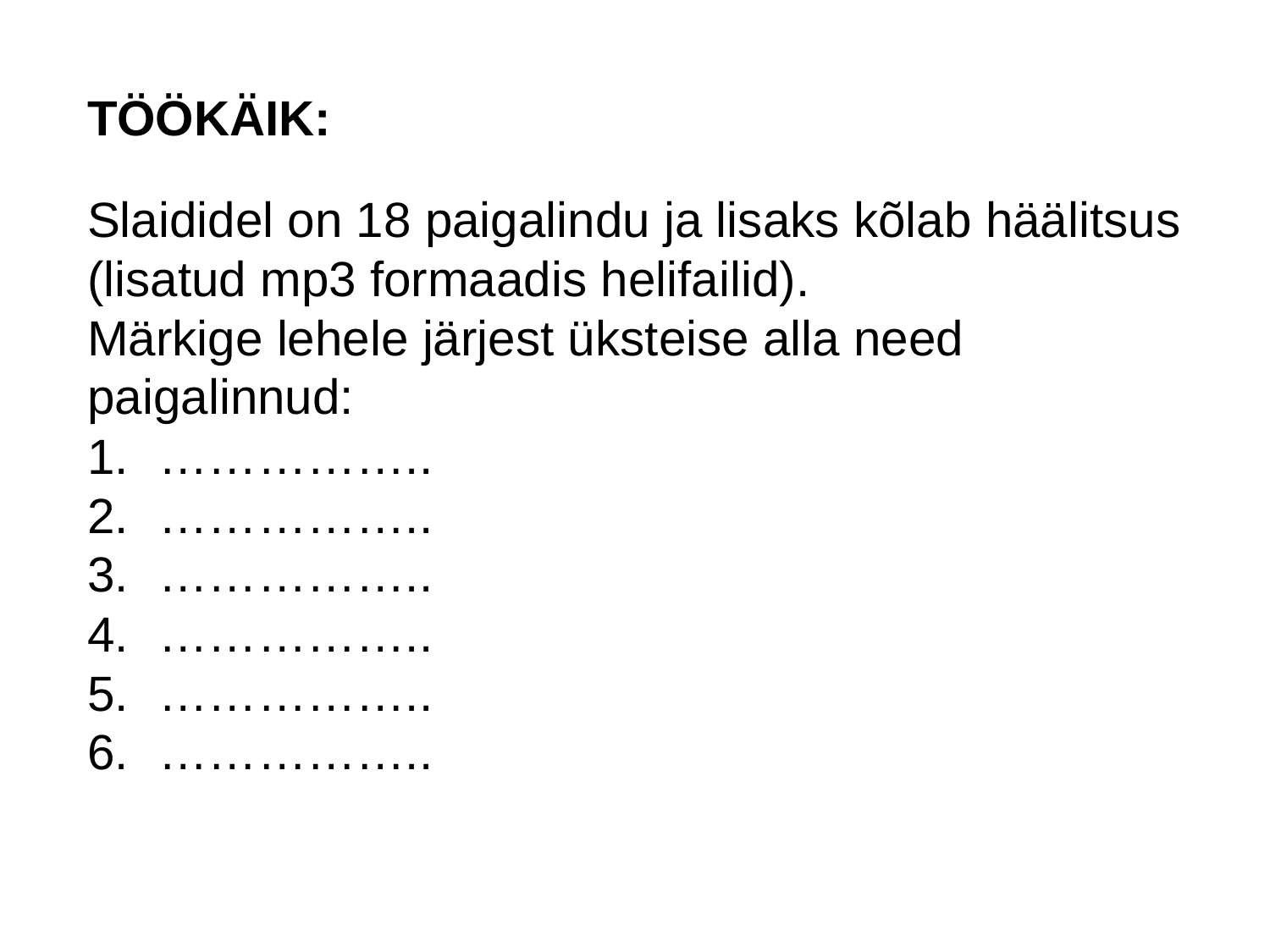

TÖÖKÄIK:

Slaididel on 18 paigalindu ja lisaks kõlab häälitsus (lisatud mp3 formaadis helifailid).
Märkige lehele järjest üksteise alla need paigalinnud:
……………..
……………..
……………..
……………..
……………..
……………..